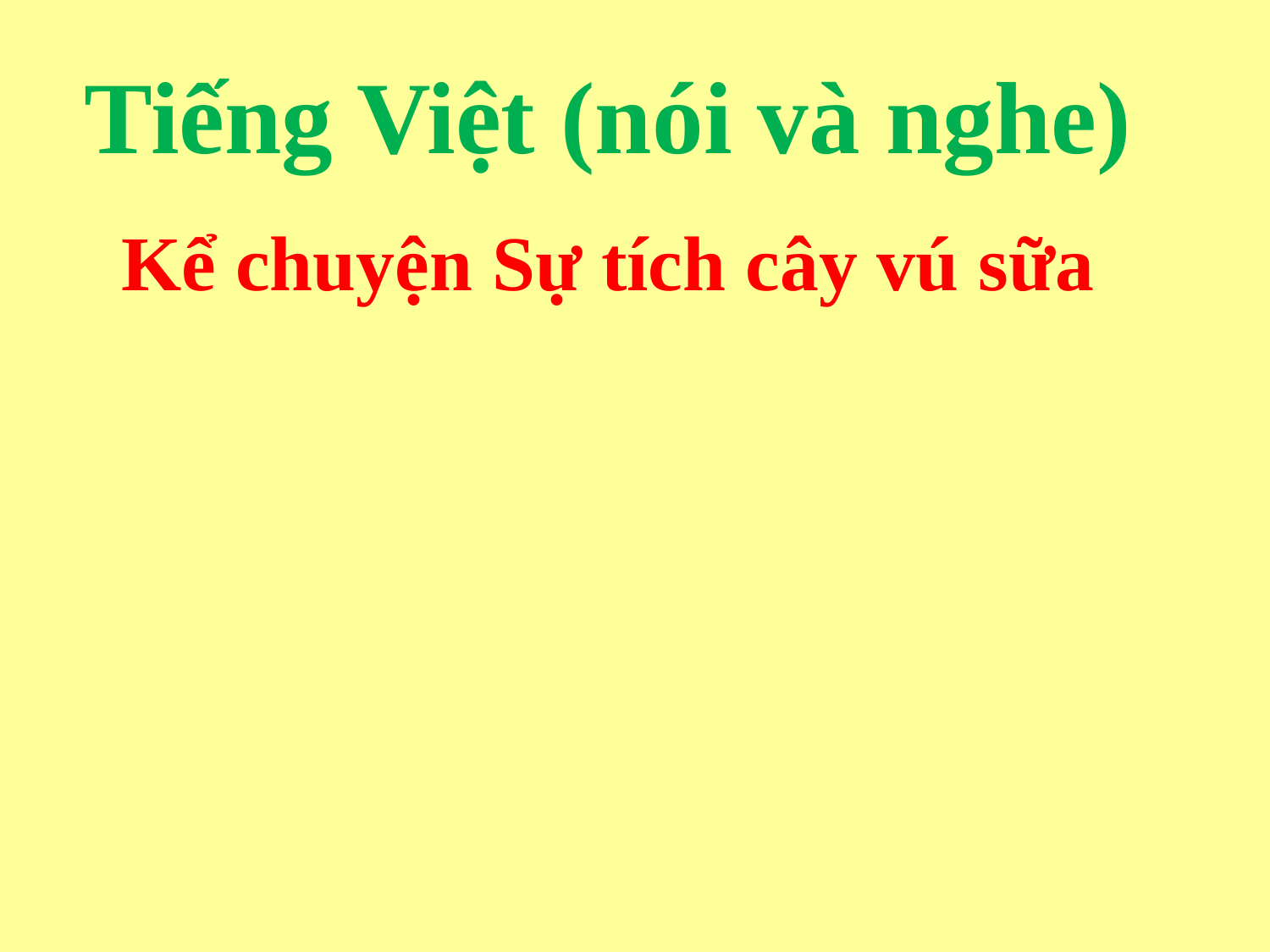

# Tiếng Việt (nói và nghe)
Kể chuyện Sự tích cây vú sữa